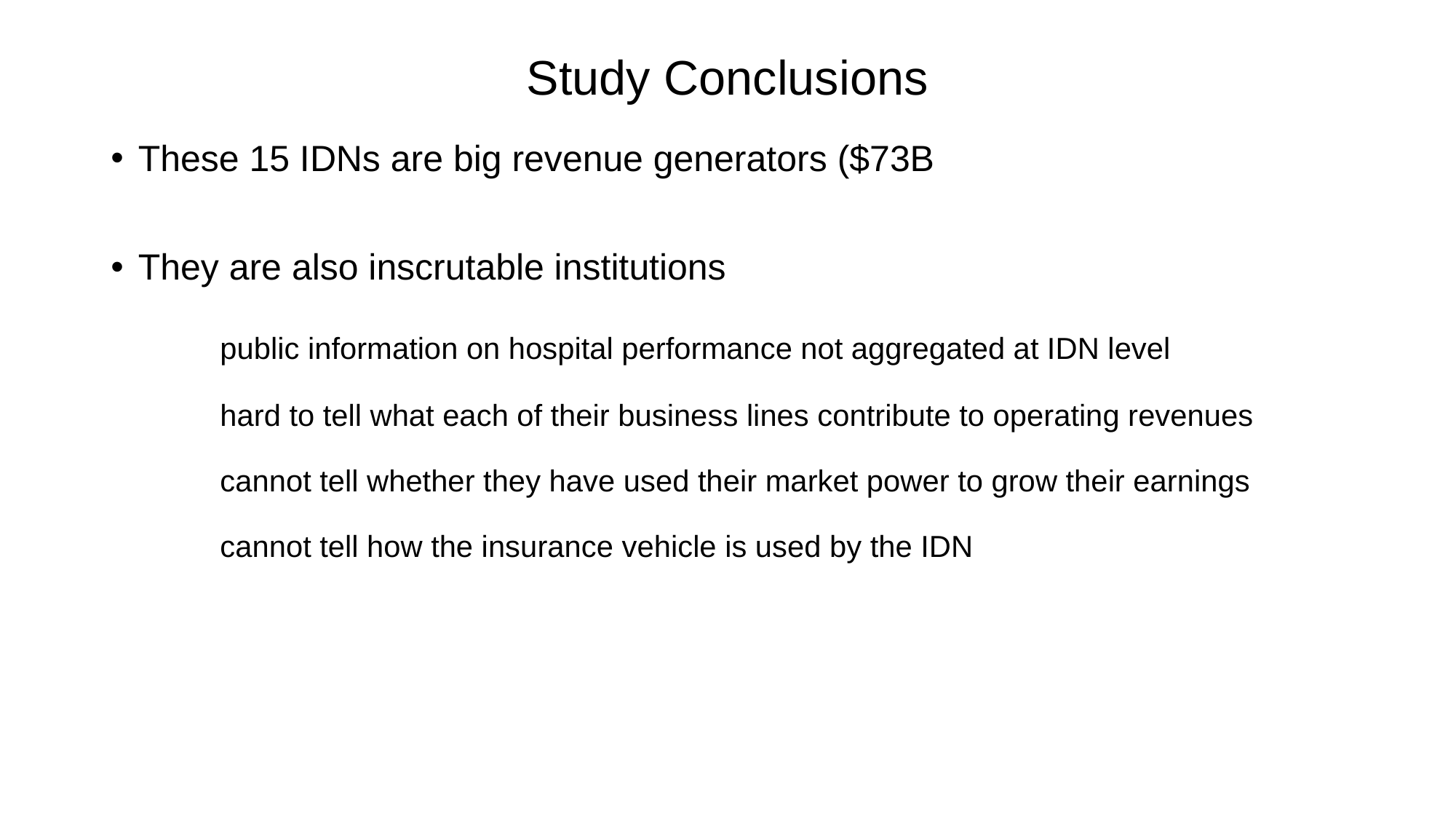

# Study Conclusions
These 15 IDNs are big revenue generators ($73B

They are also inscrutable institutions

	public information on hospital performance not aggregated at IDN level

	hard to tell what each of their business lines contribute to operating revenues

	cannot tell whether they have used their market power to grow their earnings

	cannot tell how the insurance vehicle is used by the IDN